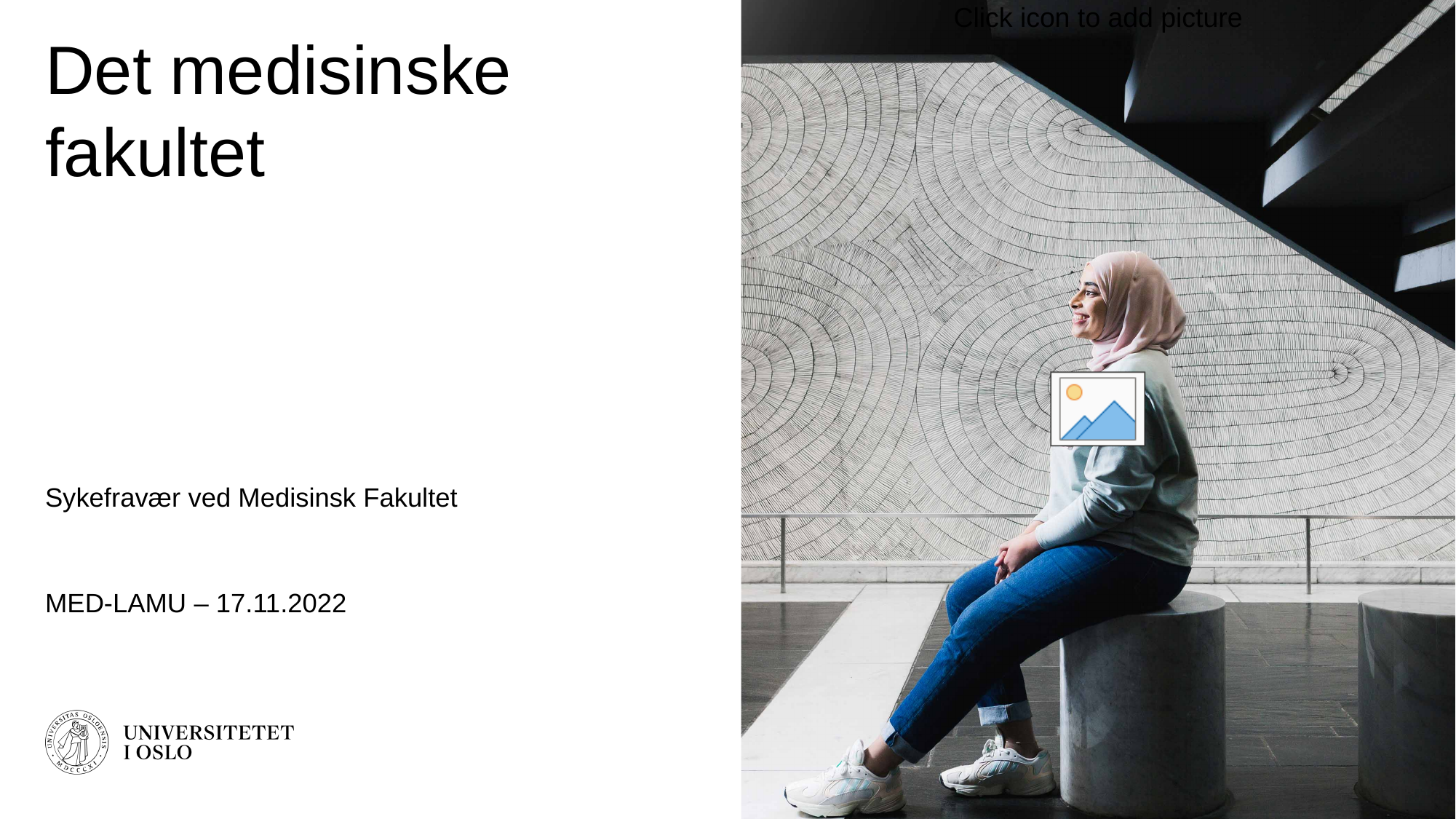

# Det medisinske fakultet
Sykefravær ved Medisinsk Fakultet

MED-LAMU – 17.11.2022